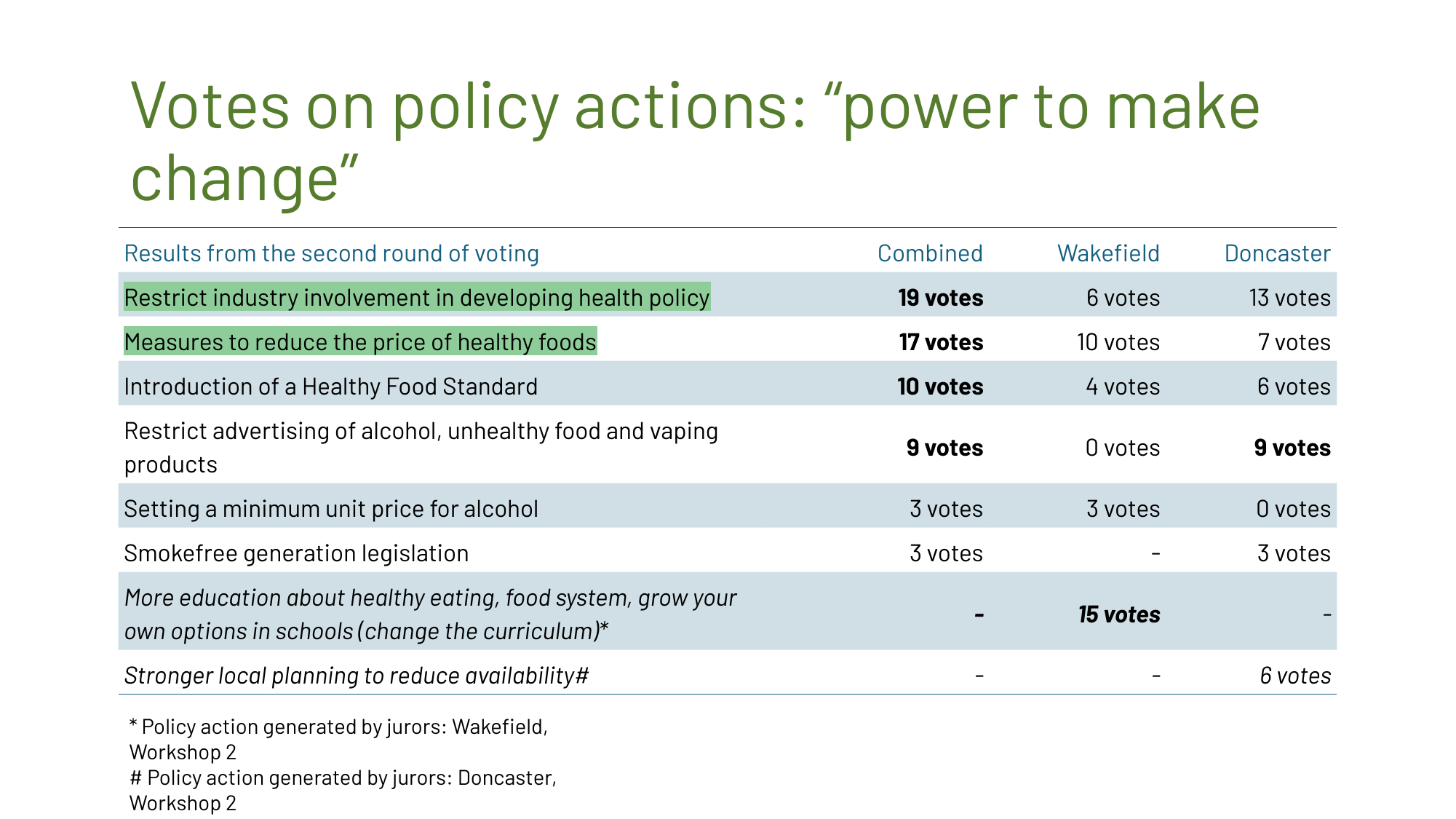

Votes on policy actions: “power to make change”
| Results from the second round of voting | Combined | Wakefield | Doncaster |
| --- | --- | --- | --- |
| Restrict industry involvement in developing health policy | 19 votes | 6 votes | 13 votes |
| Measures to reduce the price of healthy foods | 17 votes | 10 votes | 7 votes |
| Introduction of a Healthy Food Standard | 10 votes | 4 votes | 6 votes |
| Restrict advertising of alcohol, unhealthy food and vaping products | 9 votes | 0 votes | 9 votes |
| Setting a minimum unit price for alcohol | 3 votes | 3 votes | 0 votes |
| Smokefree generation legislation | 3 votes | - | 3 votes |
| More education about healthy eating, food system, grow your own options in schools (change the curriculum)\* | - | 15 votes | - |
| Stronger local planning to reduce availability# | - | - | 6 votes |
* Policy action generated by jurors: Wakefield, Workshop 2
# Policy action generated by jurors: Doncaster, Workshop 2